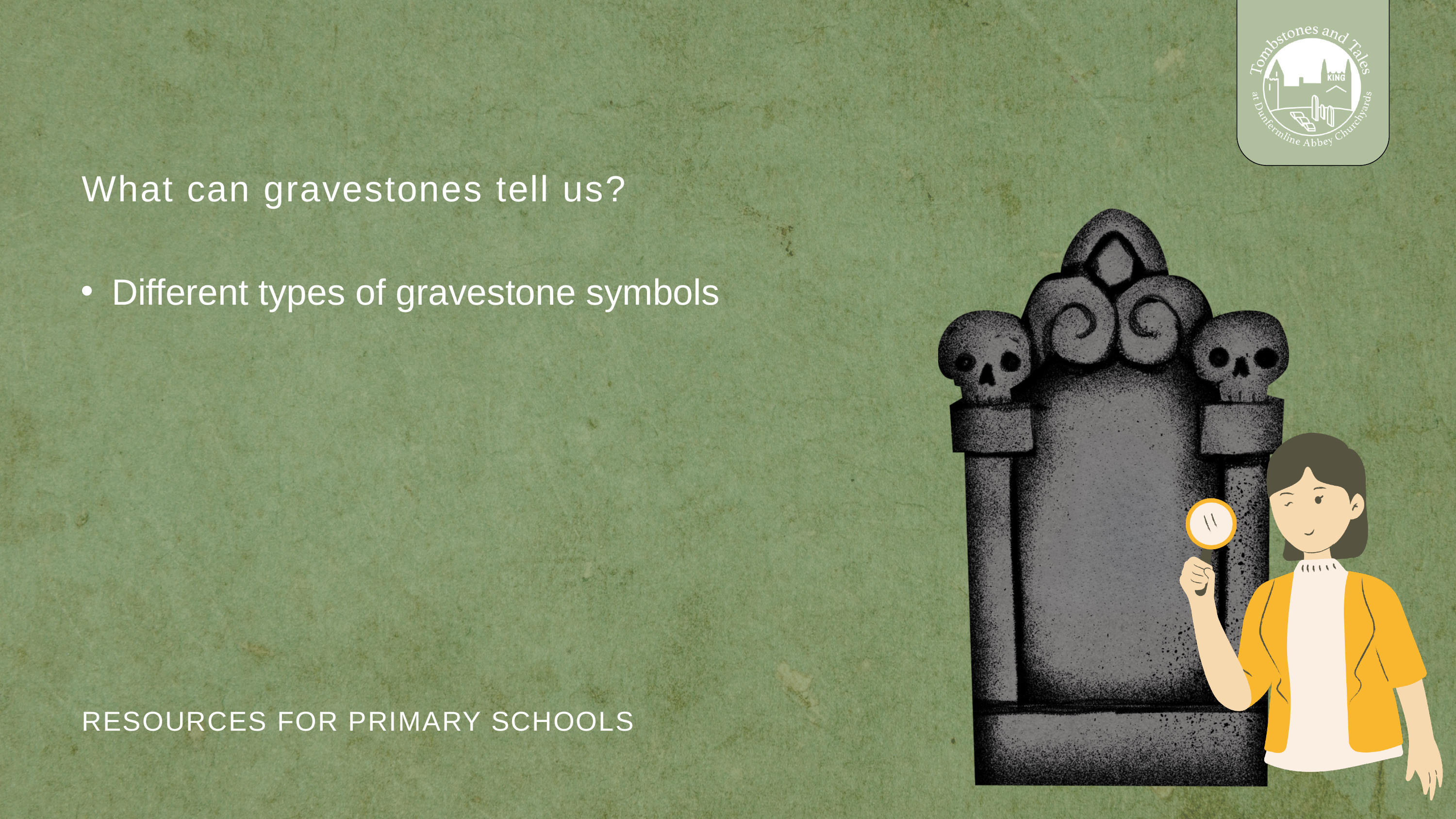

What can gravestones tell us?

Different types of gravestone symbols

RESOURCES FOR PRIMARY SCHOOLS